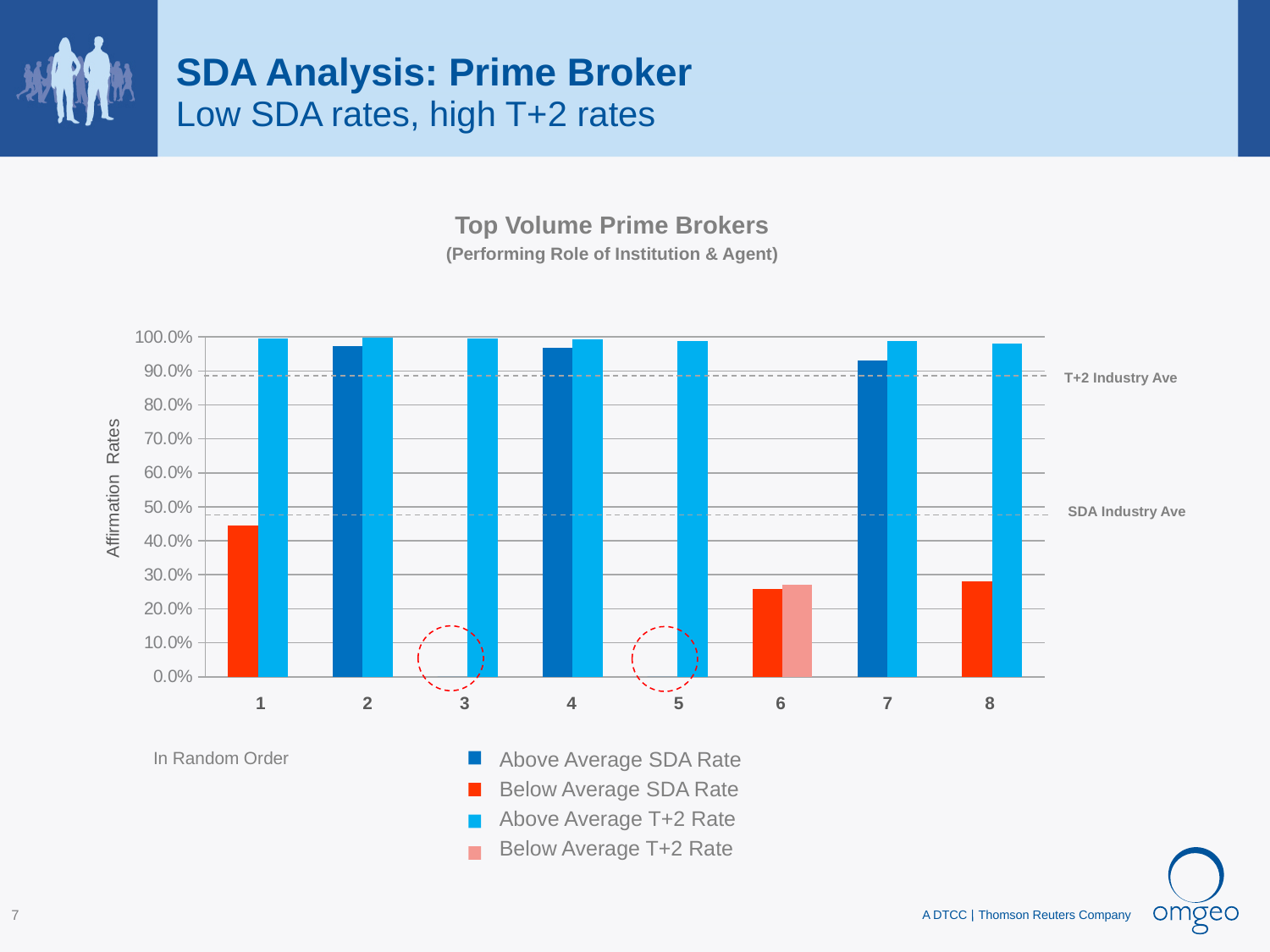

SDA Analysis: Prime Broker
Low SDA rates, high T+2 rates
Top Volume Prime Brokers
(Performing Role of Institution & Agent)

### Chart

| Category |  |  |
|---|---|---|
| MS | 0.445 | 0.996 |
| DB | 0.972 | 0.999 |
| ML | 0.0 | 0.996 |
| CS | 0.969 | 0.992 |
| GS | 0.0 | 0.987 |
| UBS | 0.258 | 0.271 |
| JPM | 0.931 | 0.988 |
| CITI | 0.281 | 0.98 |
T+2 Industry Ave
Affirmation  Rates
SDA Industry Ave

1                    2                  3                    4                    5                   6                    7                   8
Above Average SDA Rate
Below Average SDA Rate
Above Average T+2 Rate
Below Average T+2 Rate

In Random Order